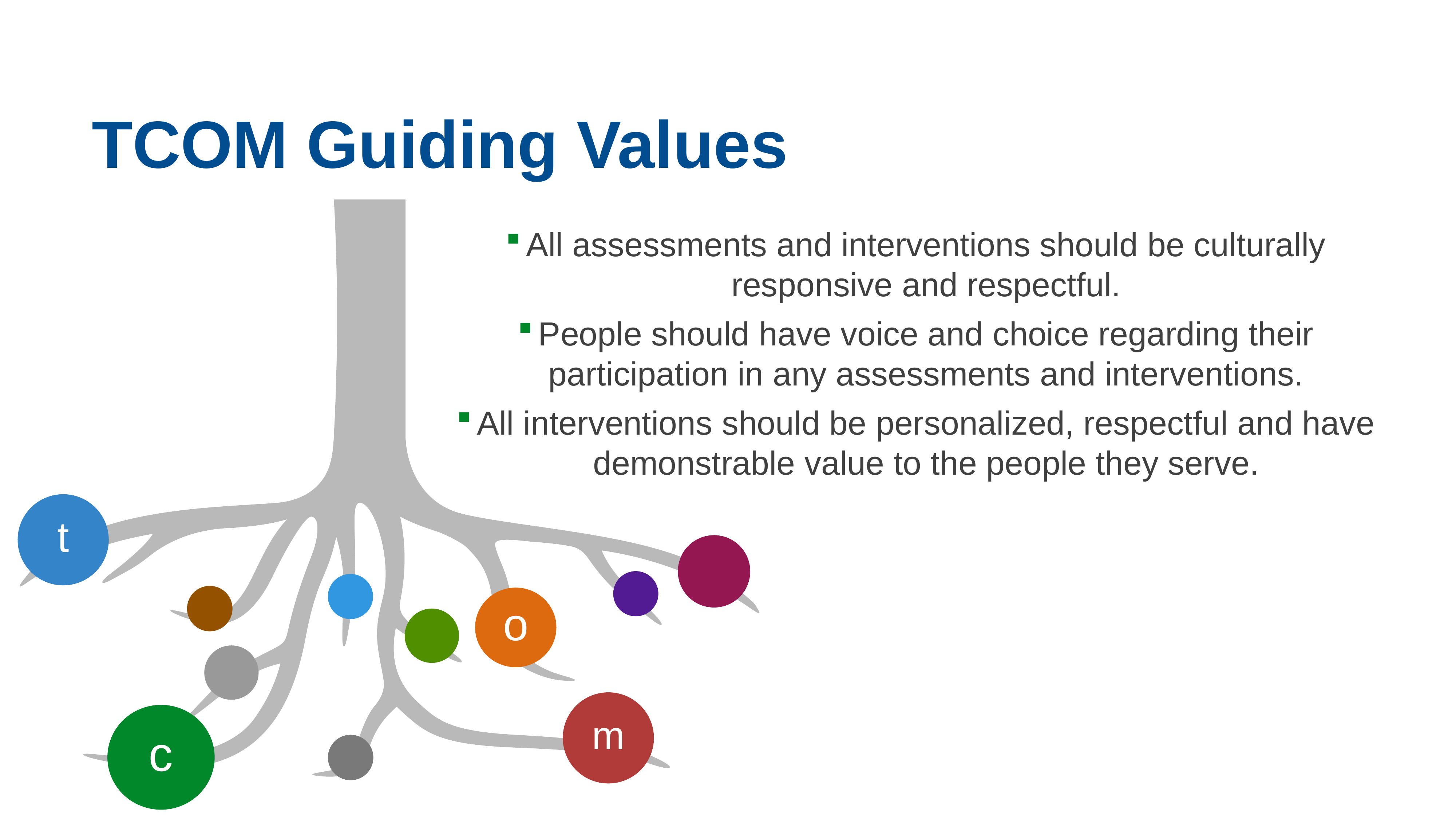

All assessments and interventions should be culturally responsive and respectful.
People should have voice and choice regarding their participation in any assessments and interventions.
All interventions should be personalized, respectful and have demonstrable value to the people they serve.
# TCOM Guiding Values

t

o

m
c